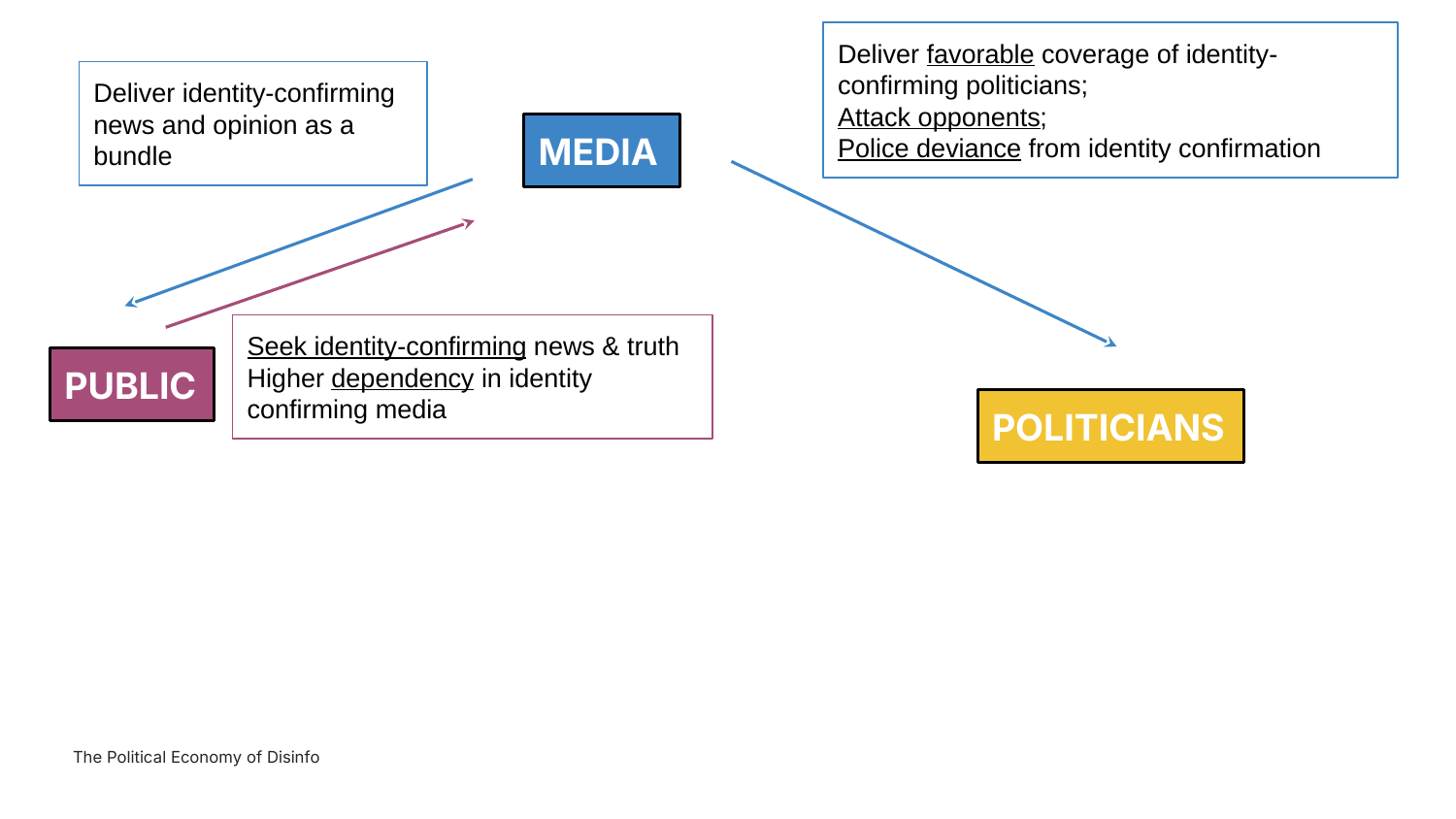

Deliver favorable coverage of identity-confirming politicians;
Attack opponents;
Police deviance from identity confirmation
Deliver identity-confirming news and opinion as a bundle
MEDIA
Seek identity-confirming news & truth
Higher dependency in identity confirming media
PUBLIC
POLITICIANS
The Political Economy of Disinfo